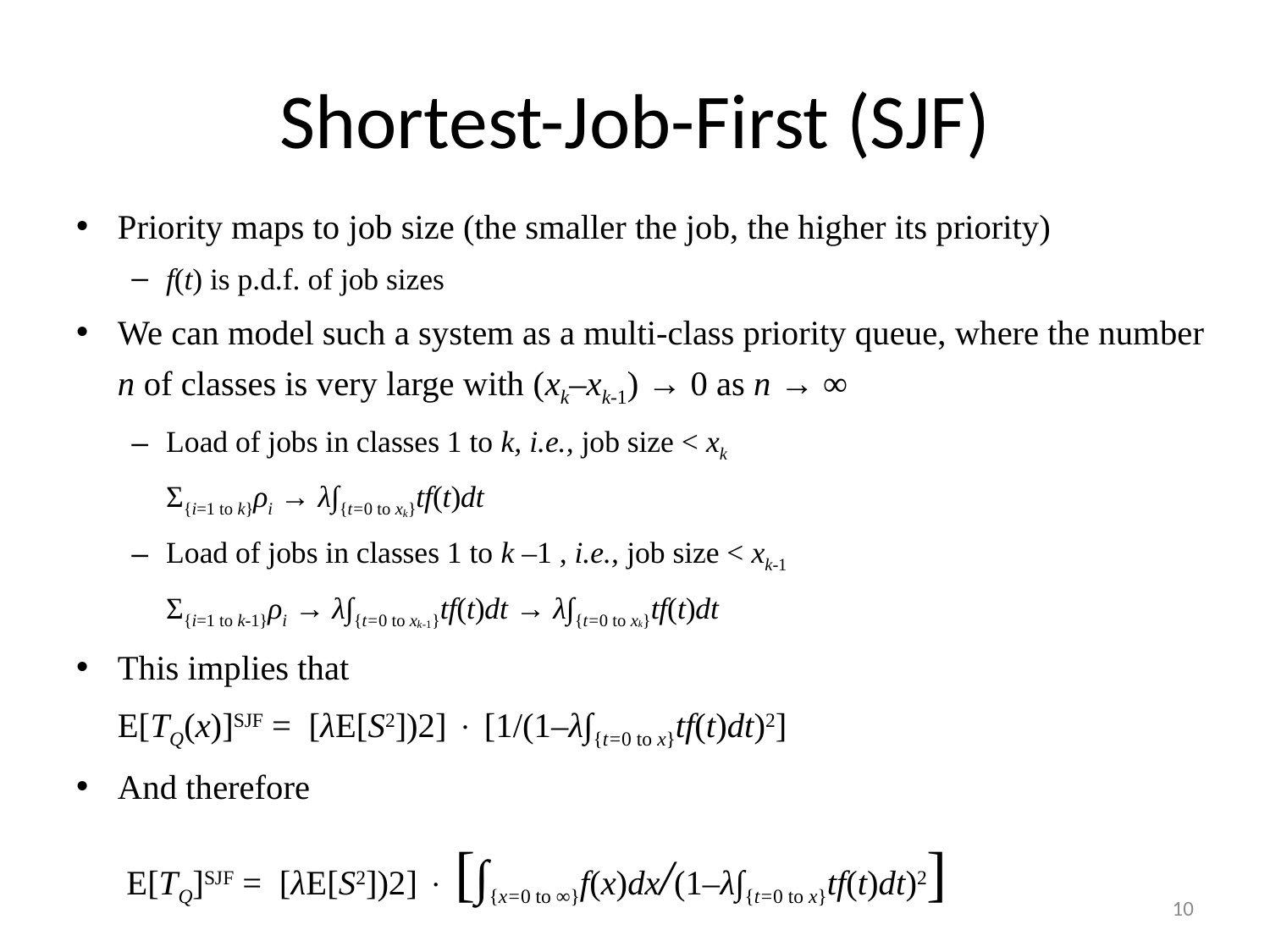

# Shortest-Job-First (SJF)
Priority maps to job size (the smaller the job, the higher its priority)
f(t) is p.d.f. of job sizes
We can model such a system as a multi-class priority queue, where the number n of classes is very large with (xk–xk-1) → 0 as n → ∞
Load of jobs in classes 1 to k, i.e., job size < xk
	Σ{i=1 to k}ρi → λ∫{t=0 to xk}tf(t)dt
Load of jobs in classes 1 to k –1 , i.e., job size < xk-1
	Σ{i=1 to k-1}ρi → λ∫{t=0 to xk-1}tf(t)dt → λ∫{t=0 to xk}tf(t)dt
This implies that
	E[TQ(x)]SJF =  [λE[S2])2] ⋅ [1/(1–λ∫{t=0 to x}tf(t)dt)2]
And therefore
	 E[TQ]SJF =  [λE[S2])2] ⋅ [∫{x=0 to ∞}f(x)dx/(1–λ∫{t=0 to x}tf(t)dt)2]

10